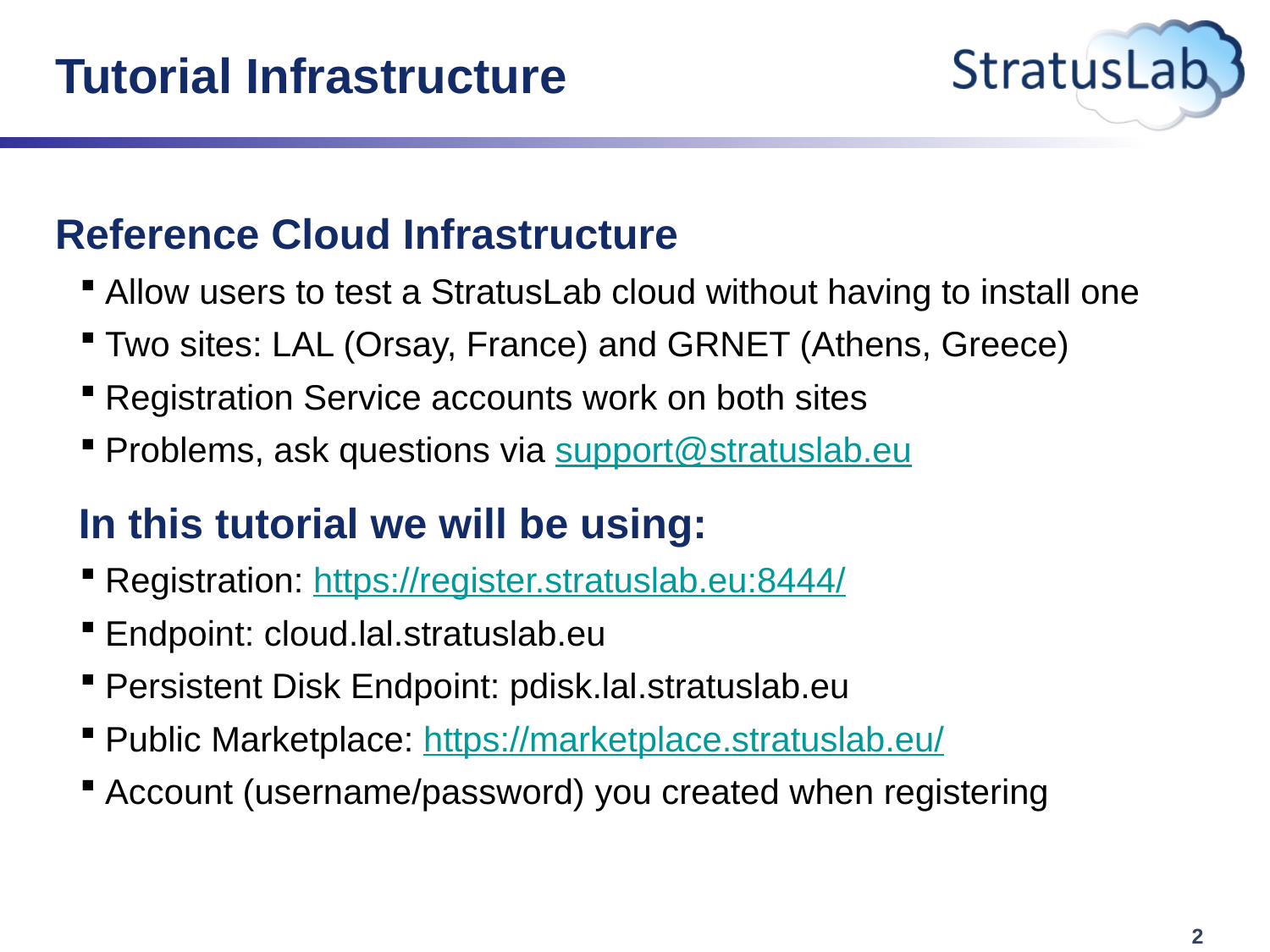

# Tutorial Infrastructure
Reference Cloud Infrastructure
Allow users to test a StratusLab cloud without having to install one
Two sites: LAL (Orsay, France) and GRNET (Athens, Greece)
Registration Service accounts work on both sites
Problems, ask questions via support@stratuslab.eu
  In this tutorial we will be using:
Registration: https://register.stratuslab.eu:8444/
Endpoint: cloud.lal.stratuslab.eu
Persistent Disk Endpoint: pdisk.lal.stratuslab.eu
Public Marketplace: https://marketplace.stratuslab.eu/
Account (username/password) you created when registering